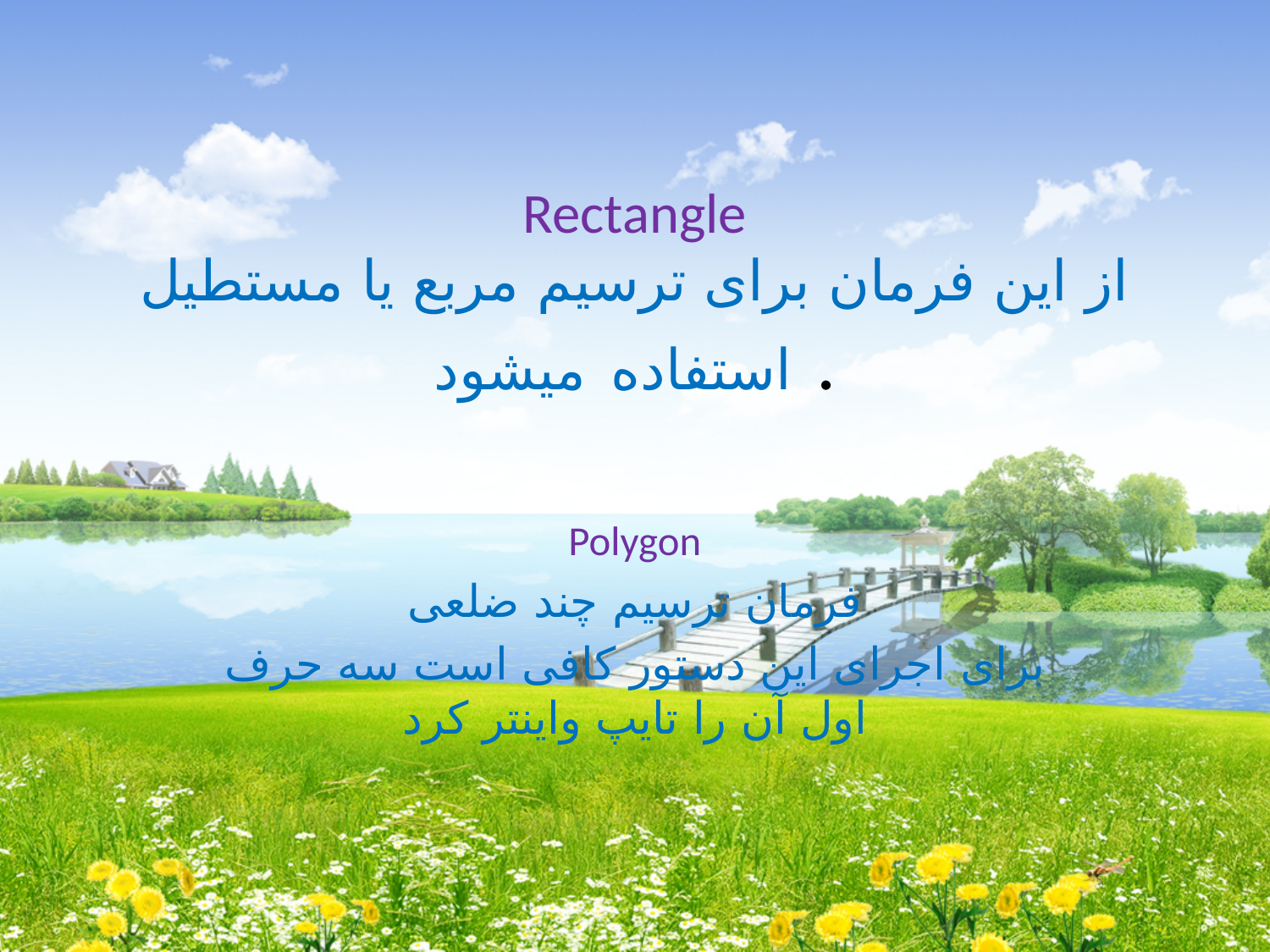

# Rectangle از این فرمان برای ترسیم مربع یا مستطیل استفاده میشود .
Polygon
فرمان ترسیم چند ضلعی
برای اجرای این دستور کافی است سه حرف اول آن را تایپ واینتر کرد